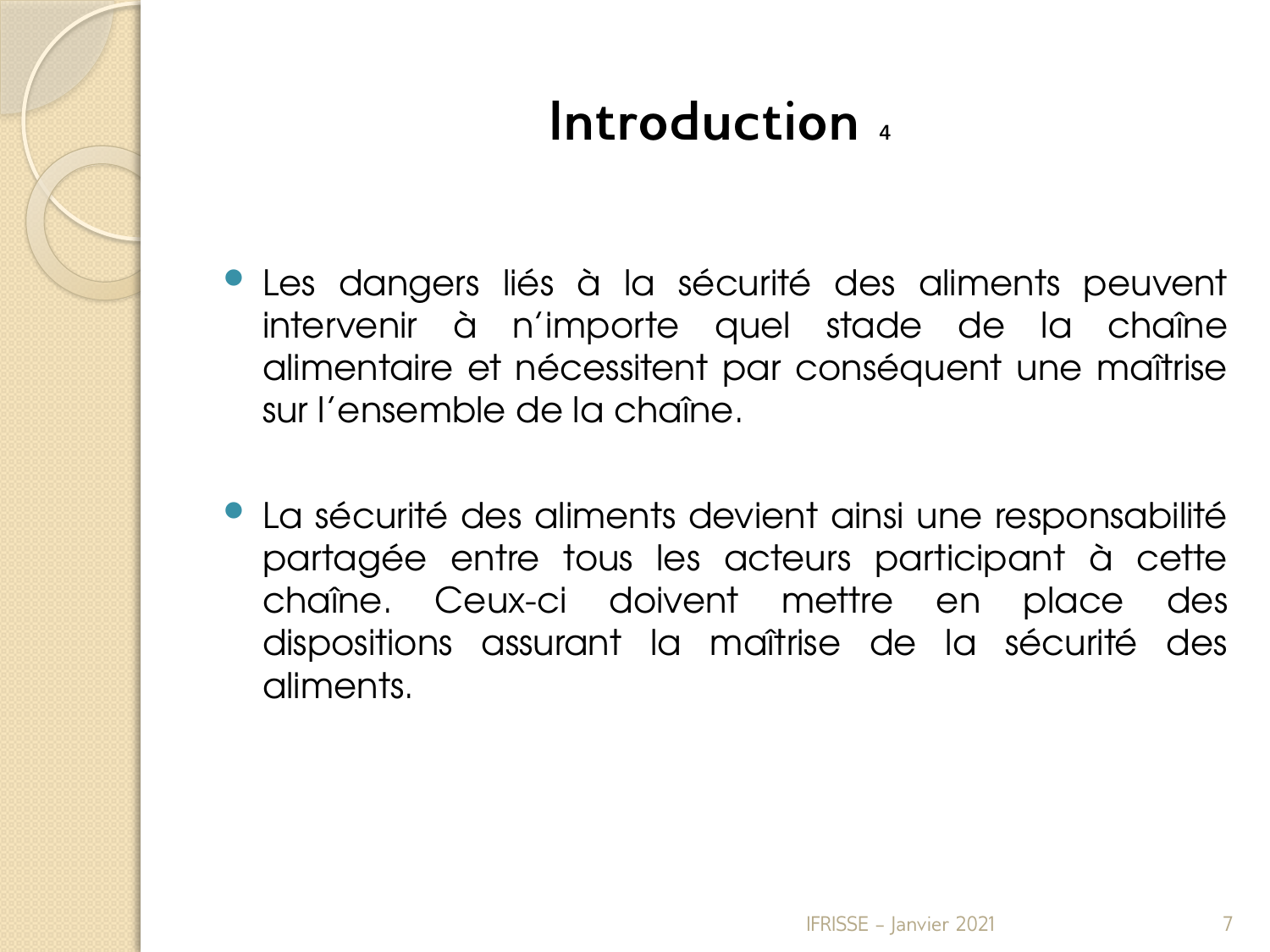

# Introduction 4

Les dangers liés à la sécurité des aliments peuvent intervenir à n’importe quel stade de la chaîne alimentaire et nécessitent par conséquent une maîtrise sur l’ensemble de la chaîne.

La sécurité des aliments devient ainsi une responsabilité partagée entre tous les acteurs participant à cette chaîne. Ceux-ci doivent mettre en place des dispositions assurant la maîtrise de la sécurité des aliments.

IFRISSE – Janvier 2021
7